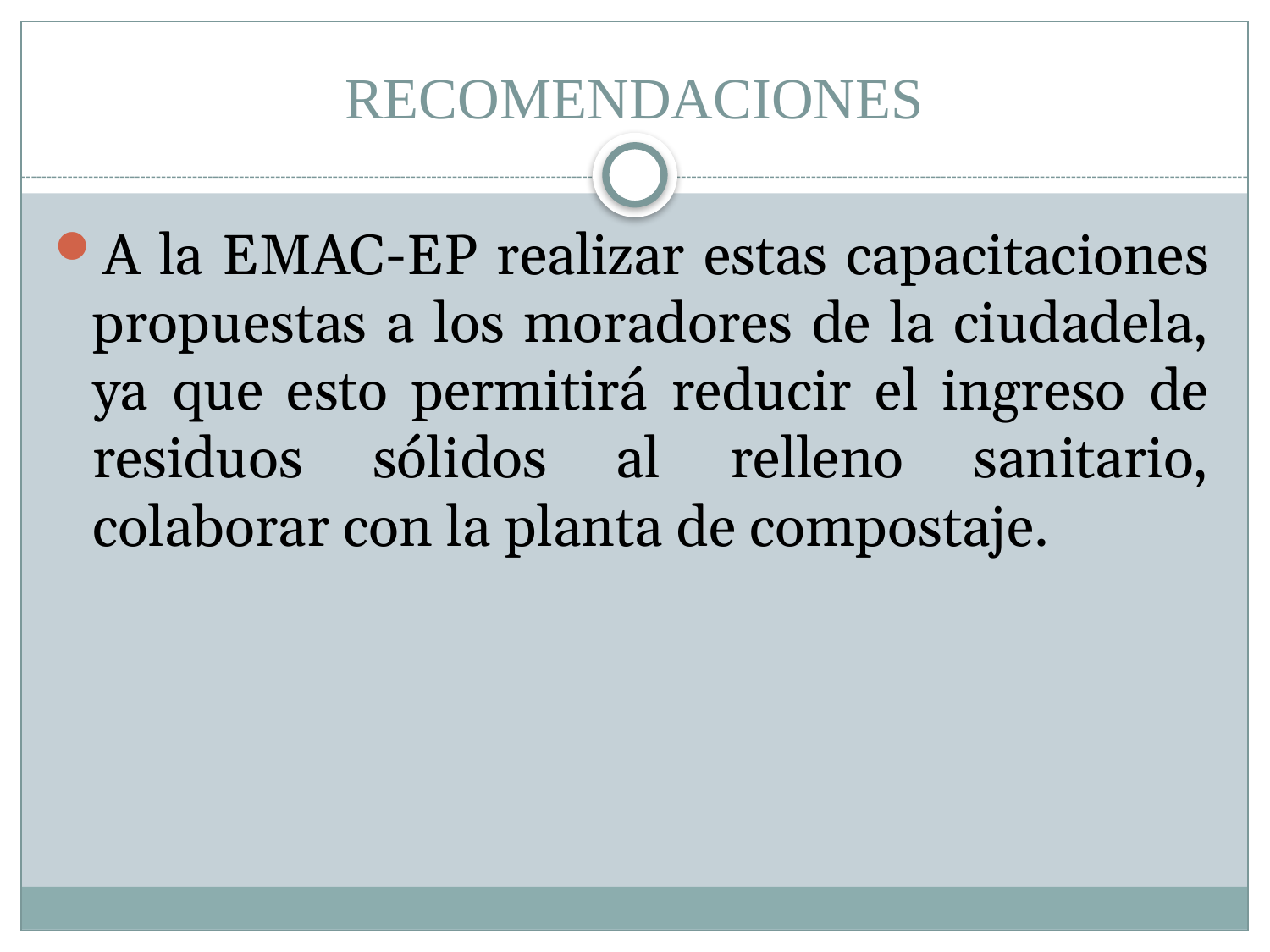

# RECOMENDACIONES
A la EMAC-EP realizar estas capacitaciones propuestas a los moradores de la ciudadela, ya que esto permitirá reducir el ingreso de residuos sólidos al relleno sanitario, colaborar con la planta de compostaje.